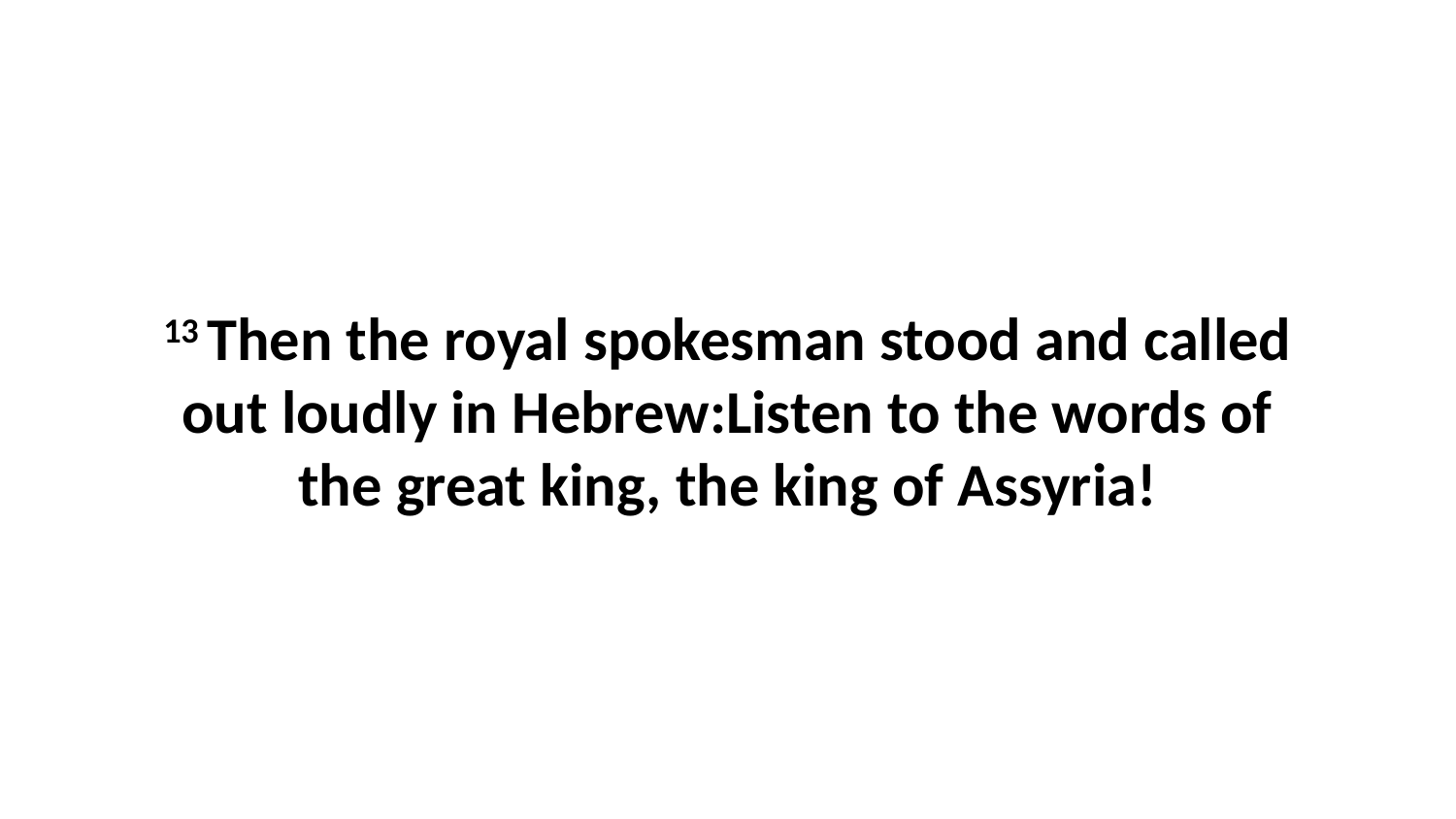

13 Then the royal spokesman stood and called out loudly in Hebrew:Listen to the words of the great king, the king of Assyria!